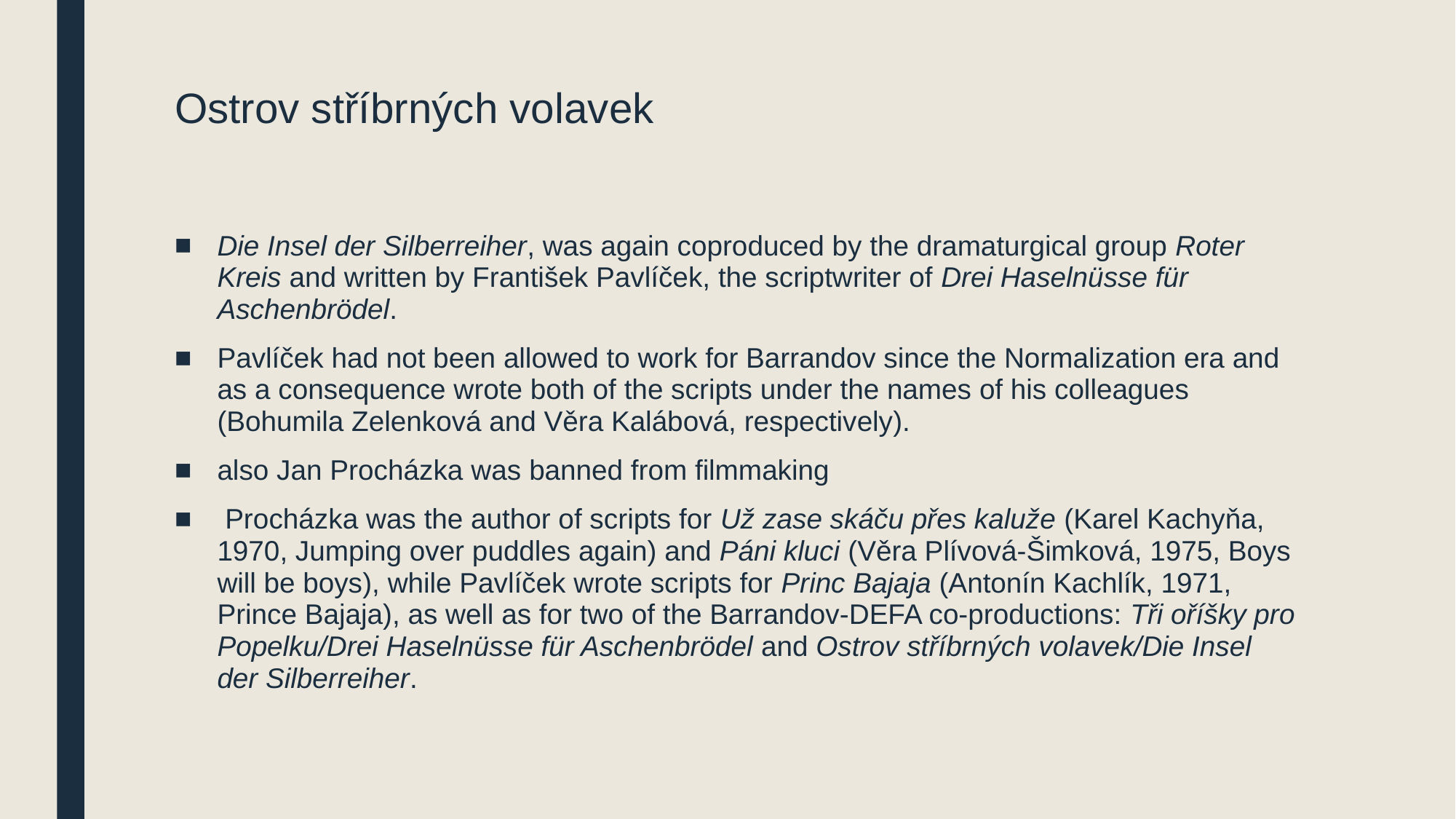

# Ostrov stříbrných volavek
Die Insel der Silberreiher, was again coproduced by the dramaturgical group Roter Kreis and written by František Pavlíček, the scriptwriter of Drei Haselnüsse für Aschenbrödel.
Pavlíček had not been allowed to work for Barrandov since the Normalization era and as a consequence wrote both of the scripts under the names of his colleagues (Bohumila Zelenková and Věra Kalábová, respectively).
also Jan Procházka was banned from filmmaking
 Procházka was the author of scripts for Už zase skáču přes kaluže (Karel Kachyňa, 1970, Jumping over puddles again) and Páni kluci (Věra Plívová-Šimková, 1975, Boys will be boys), while Pavlíček wrote scripts for Princ Bajaja (Antonín Kachlík, 1971, Prince Bajaja), as well as for two of the Barrandov-DEFA co-productions: Tři oříšky pro Popelku/Drei Haselnüsse für Aschenbrödel and Ostrov stříbrných volavek/Die Insel der Silberreiher.